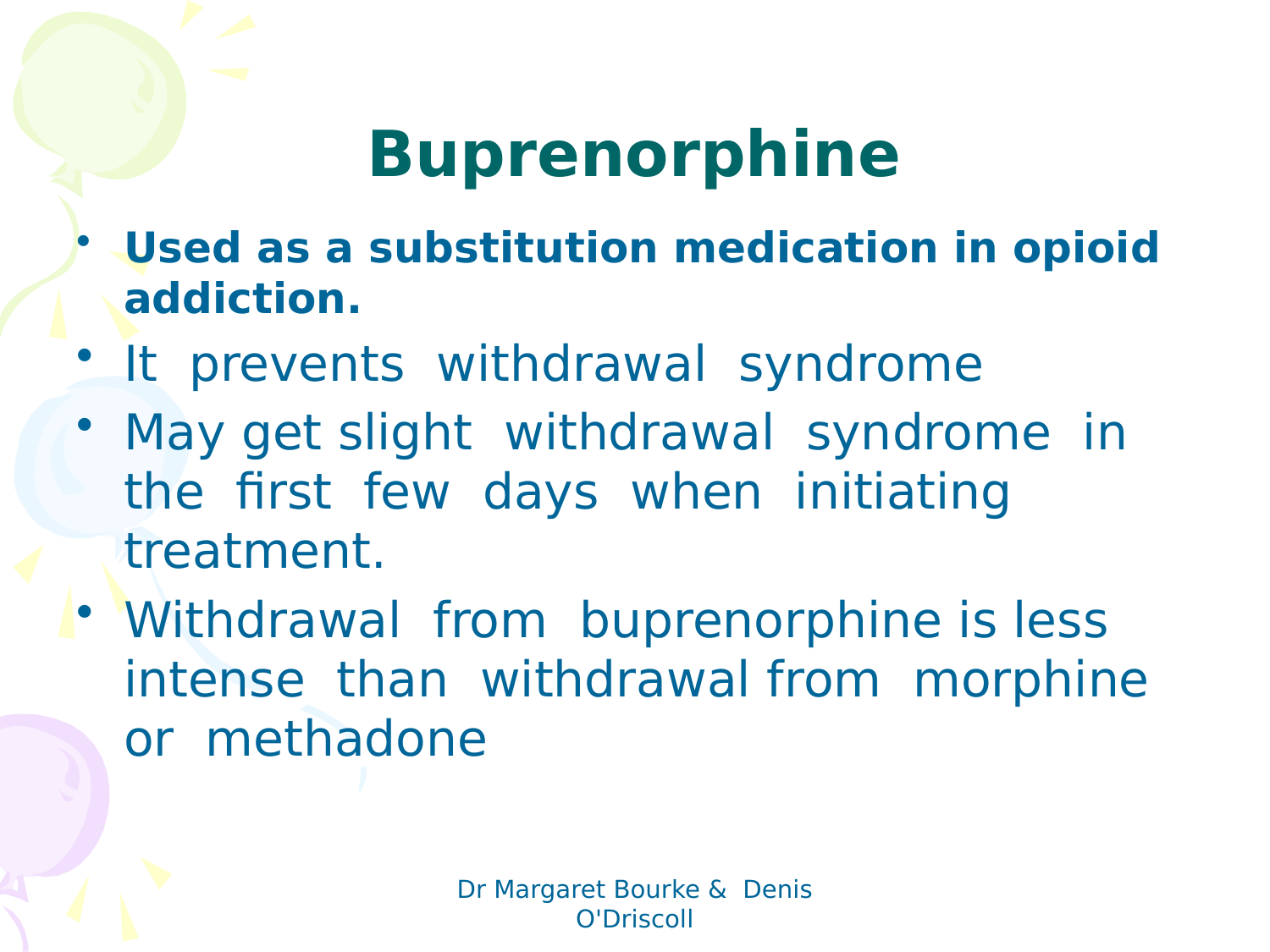

# Buprenorphine

Used as a substitution medication in opioid addiction.
It  prevents  withdrawal  syndrome
May get slight  withdrawal  syndrome  in  the  first  few  days  when  initiating  treatment.
Withdrawal  from  buprenorphine is less  intense  than  withdrawal from  morphine  or  methadone
Dr Margaret Bourke &  Denis O'Driscoll